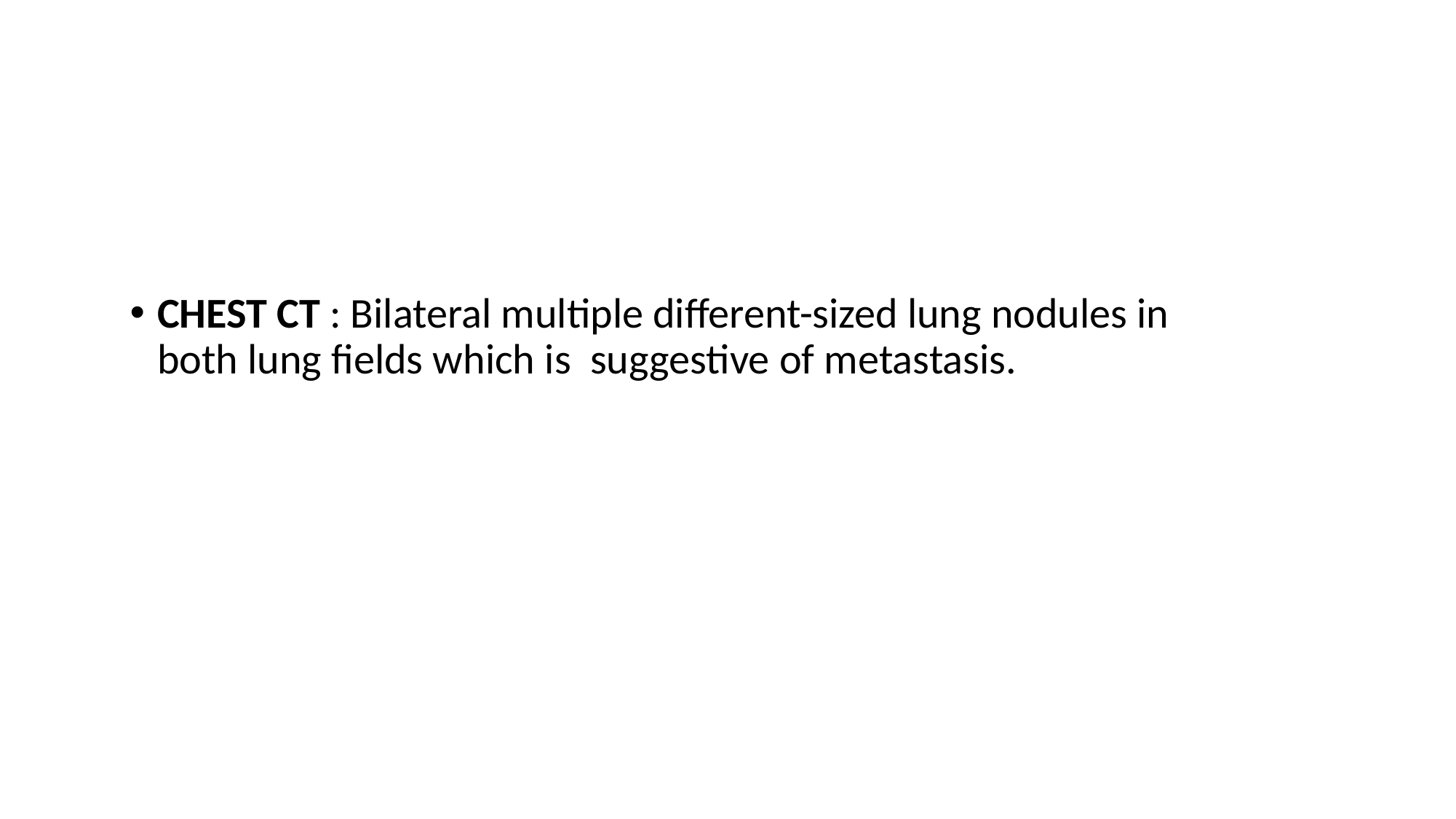

CHEST CT : Bilateral multiple different-sized lung nodules in both lung fields which is  suggestive of metastasis.